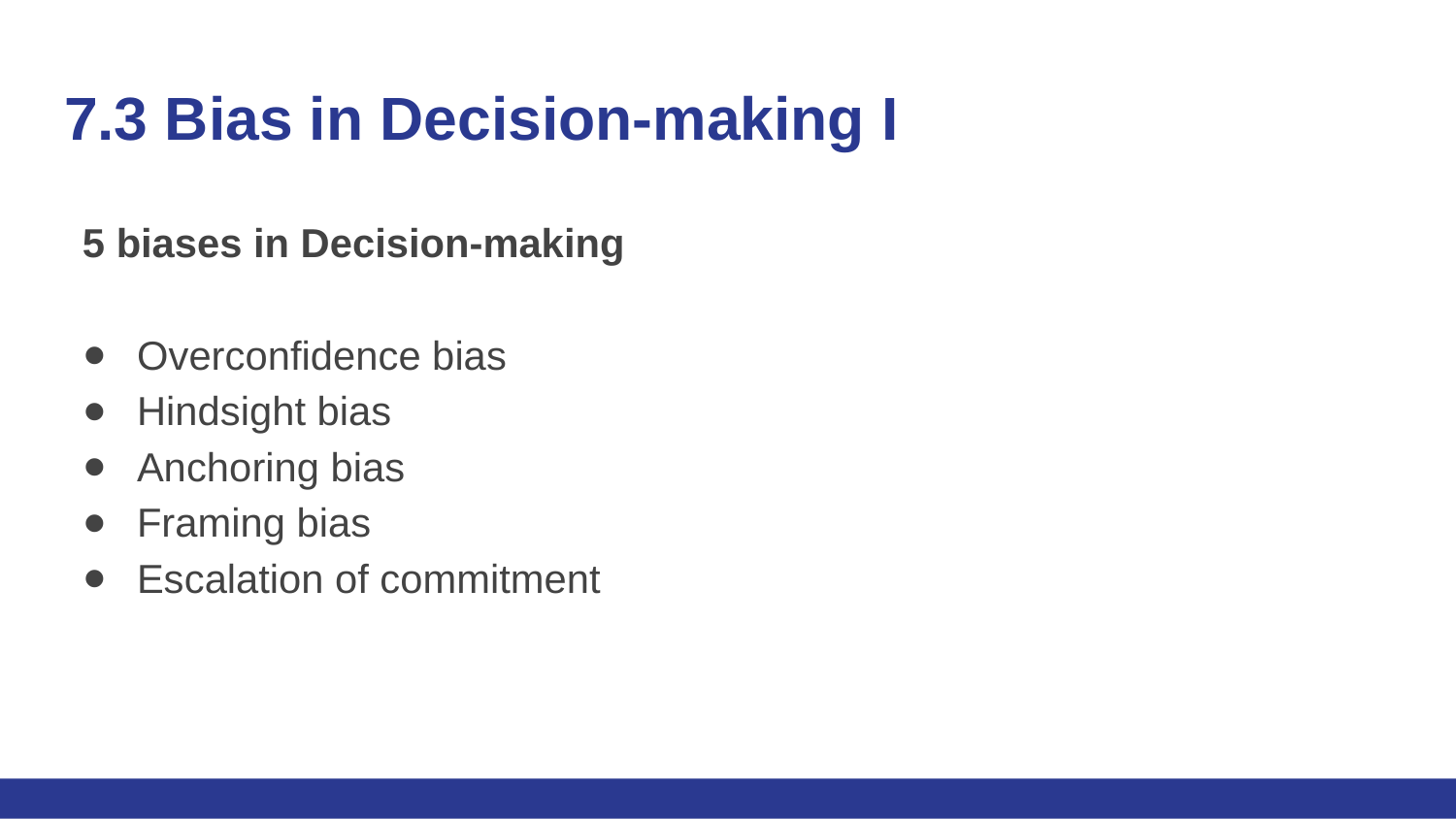

# 7.3 Bias in Decision-making I
5 biases in Decision-making

Overconfidence bias
Hindsight bias
Anchoring bias
Framing bias
Escalation of commitment